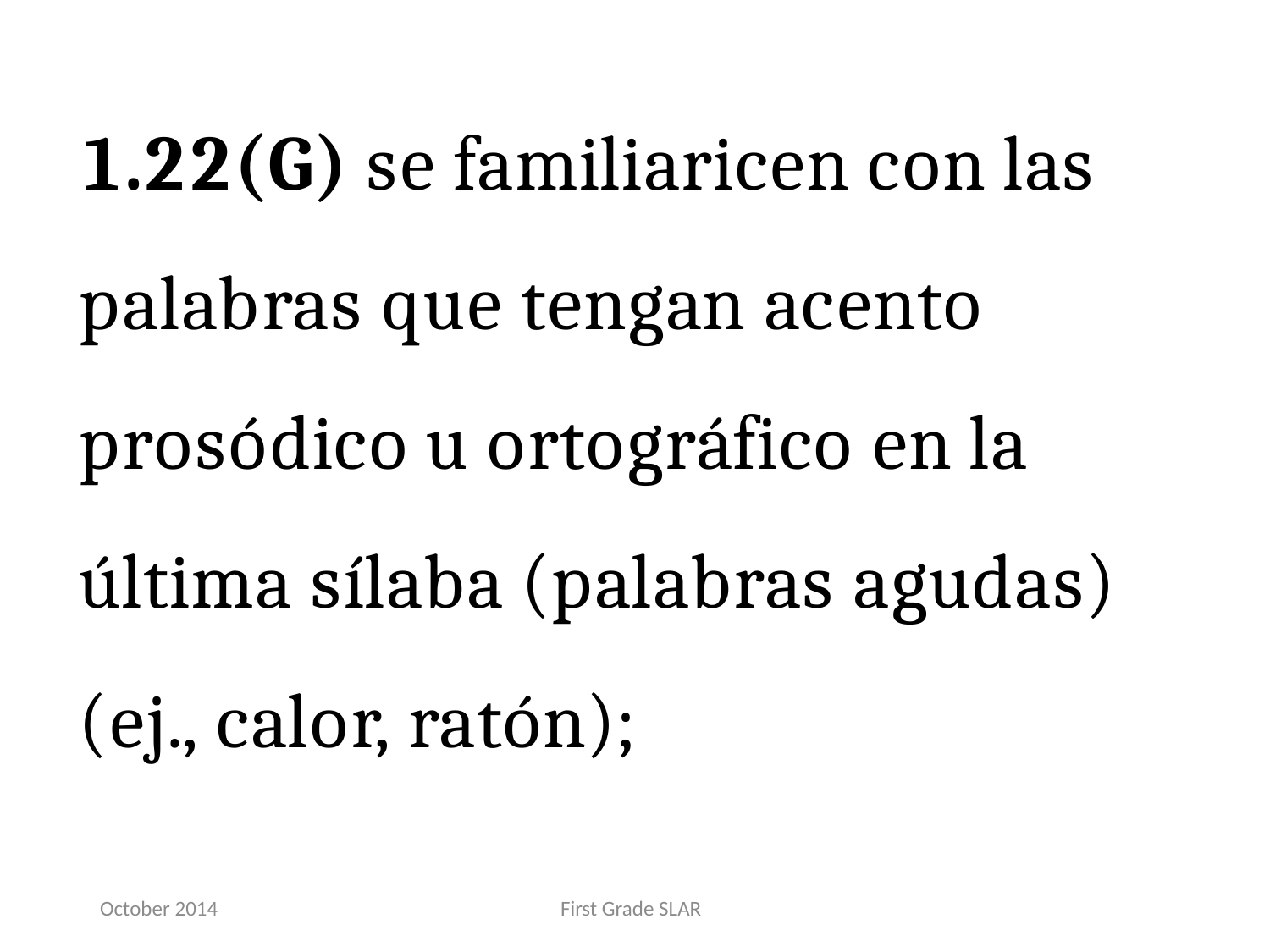

1.22(G) se familiaricen con las palabras que tengan acento prosódico u ortográfico en la última sílaba (palabras agudas) (ej., calor, ratón);

October 2014
First Grade SLAR